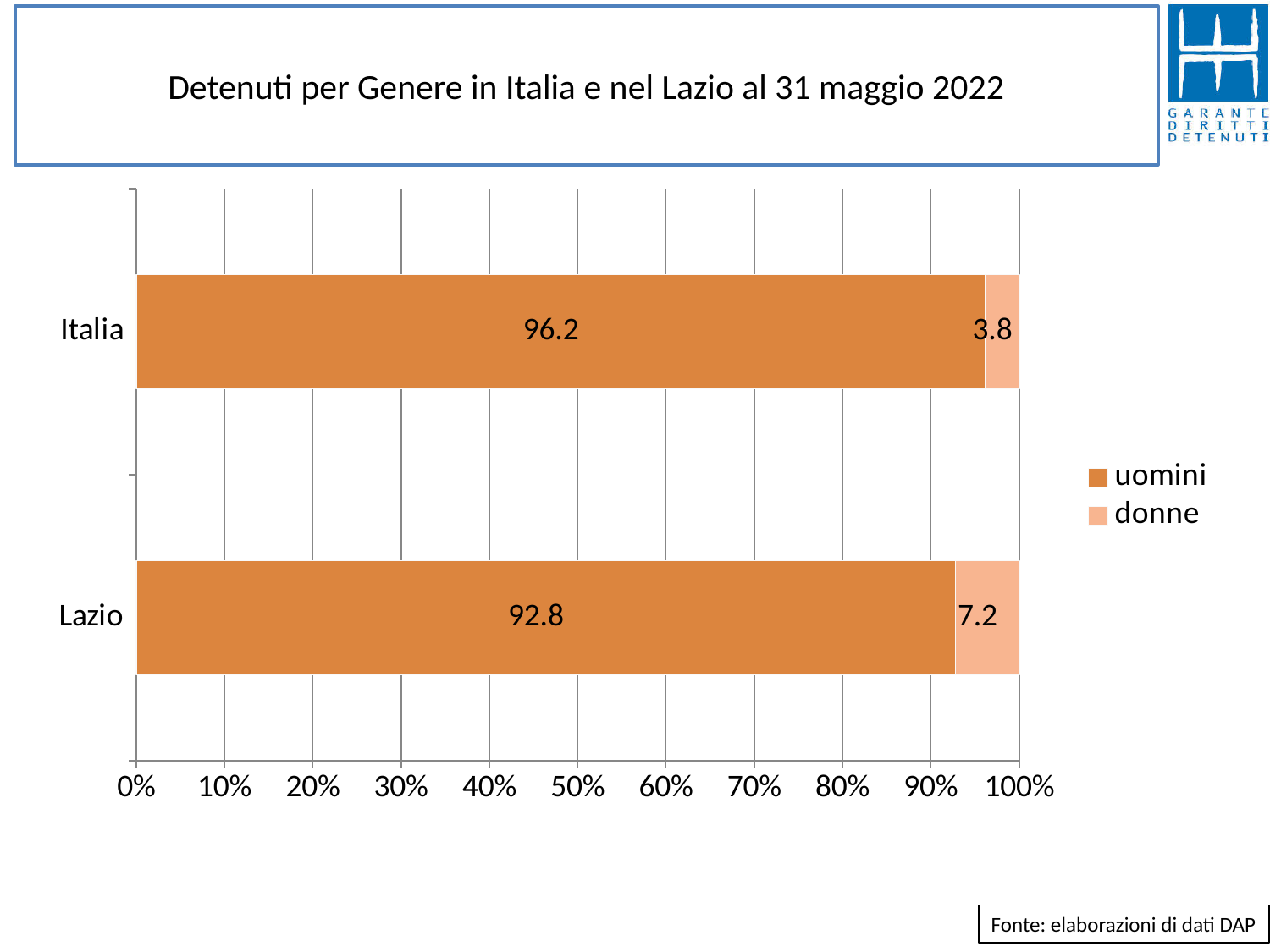

# Detenuti per Genere in Italia e nel Lazio al 31 maggio 2022

### Chart

| Category | uomini  | donne |
|---|---|---|
| Lazio | 92.80028303555635 | 7.199716964443659 |
| Italia | 96.17863467893594 | 3.8213653210640666 |
Fonte: elaborazioni di dati DAP